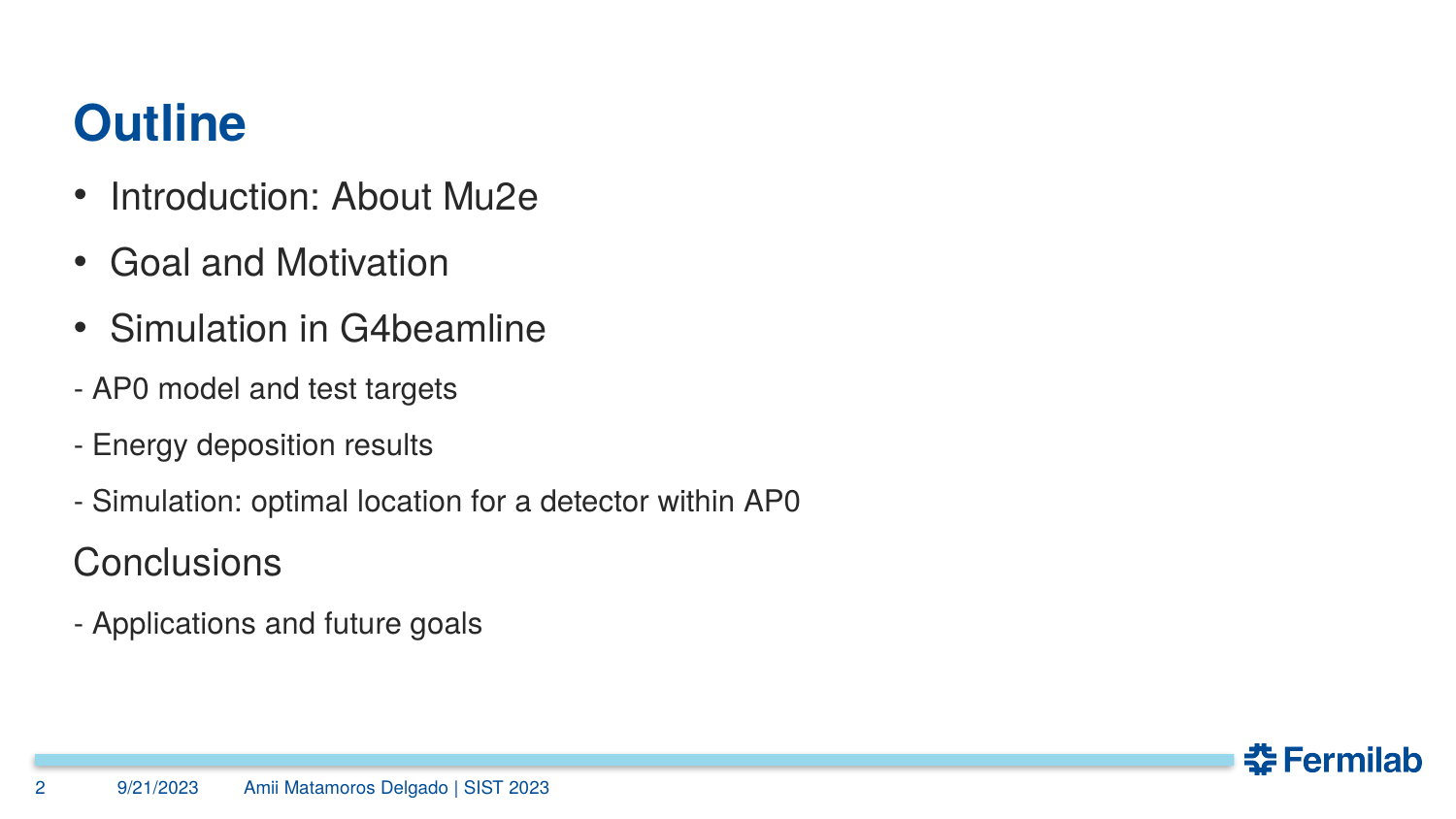

# Outline
Introduction: About Mu2e
Goal and Motivation
Simulation in G4beamline
- AP0 model and test targets
- Energy deposition results
- Simulation: optimal location for a detector within AP0
Conclusions
- Applications and future goals
2
9/21/2023
Amii Matamoros Delgado | SIST 2023